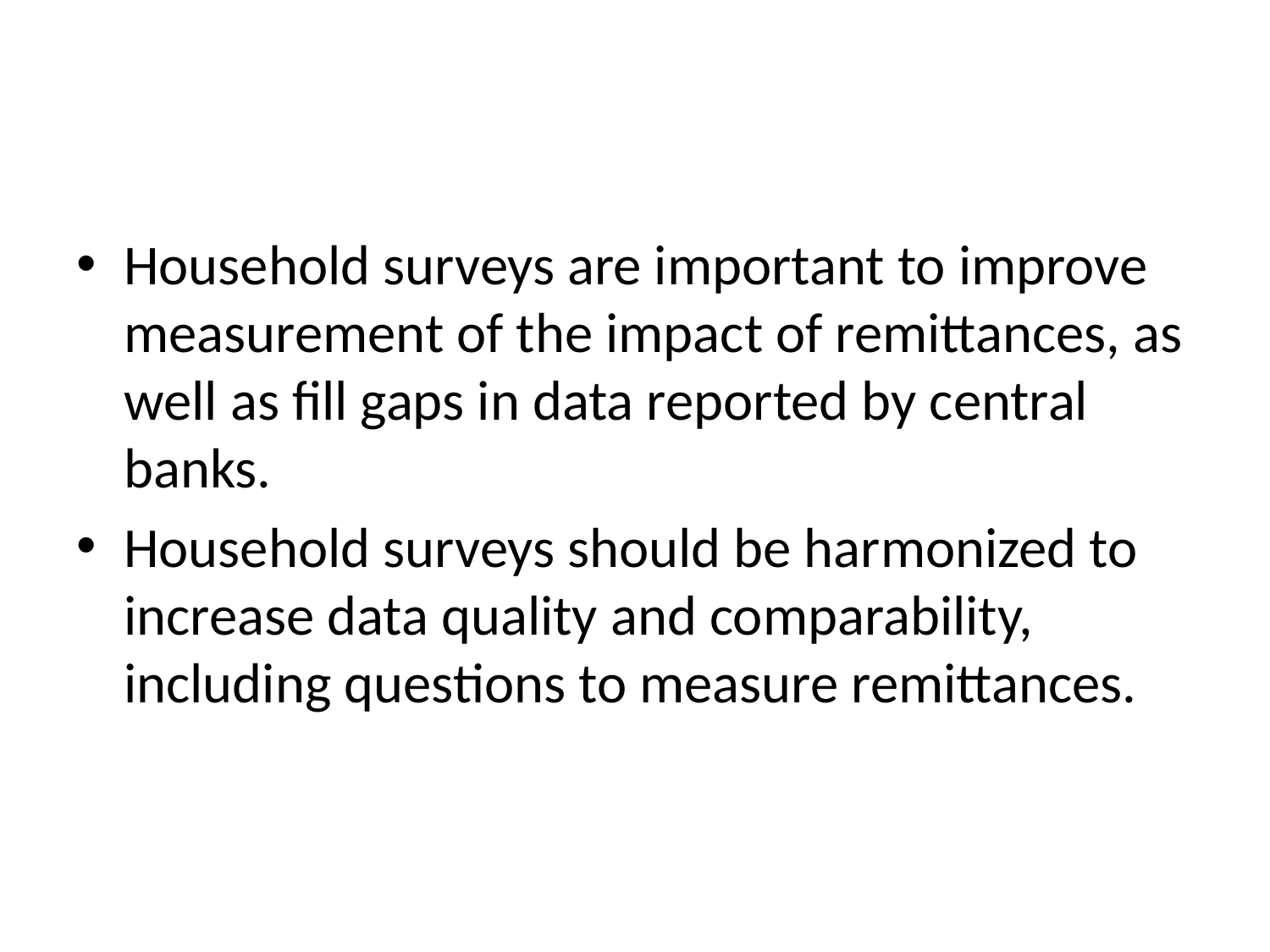

#
Household surveys are important to improve measurement of the impact of remittances, as well as fill gaps in data reported by central banks.
Household surveys should be harmonized to increase data quality and comparability, including questions to measure remittances.